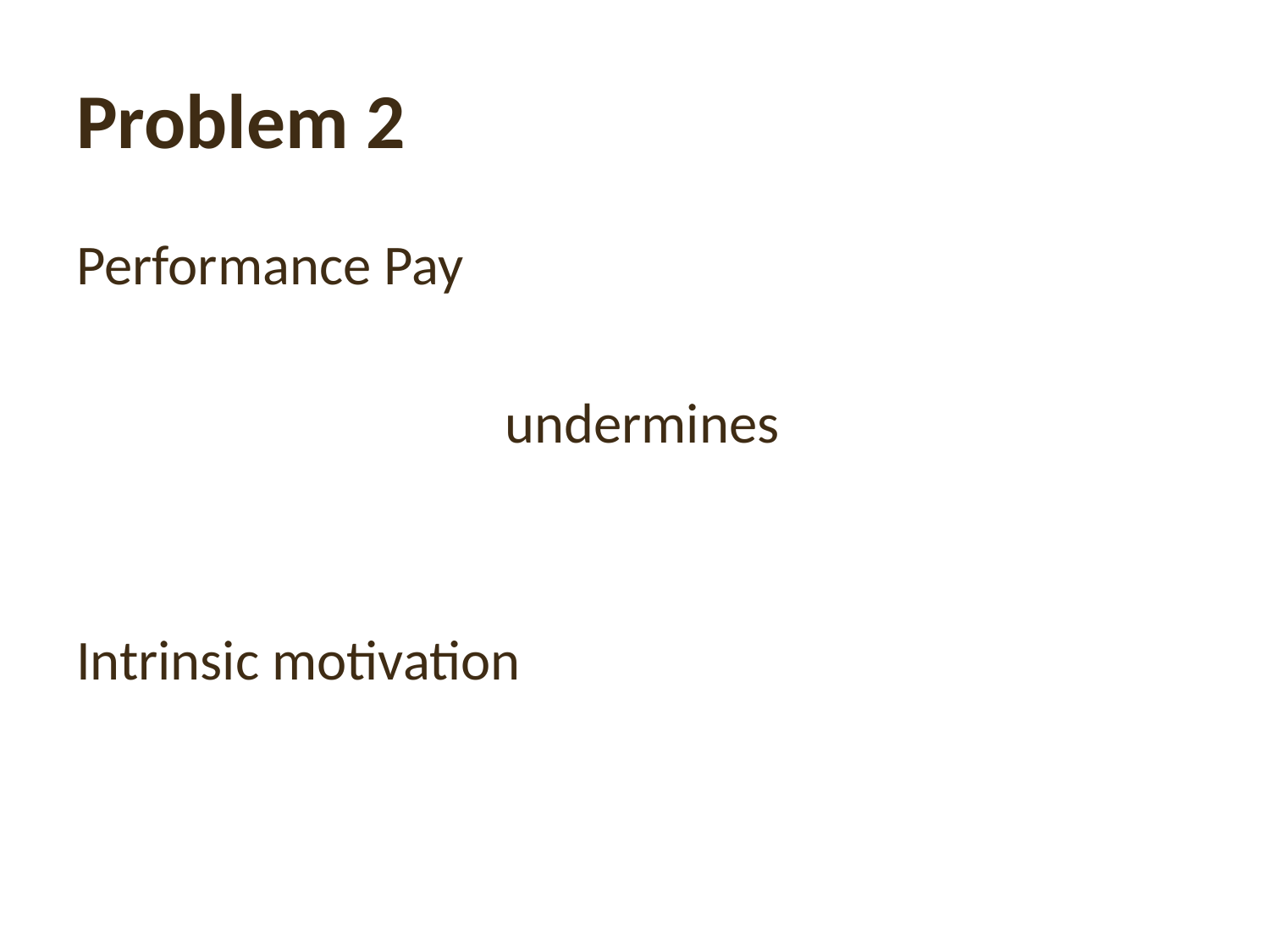

# Problem 2
Performance Pay

				undermines

Intrinsic motivation